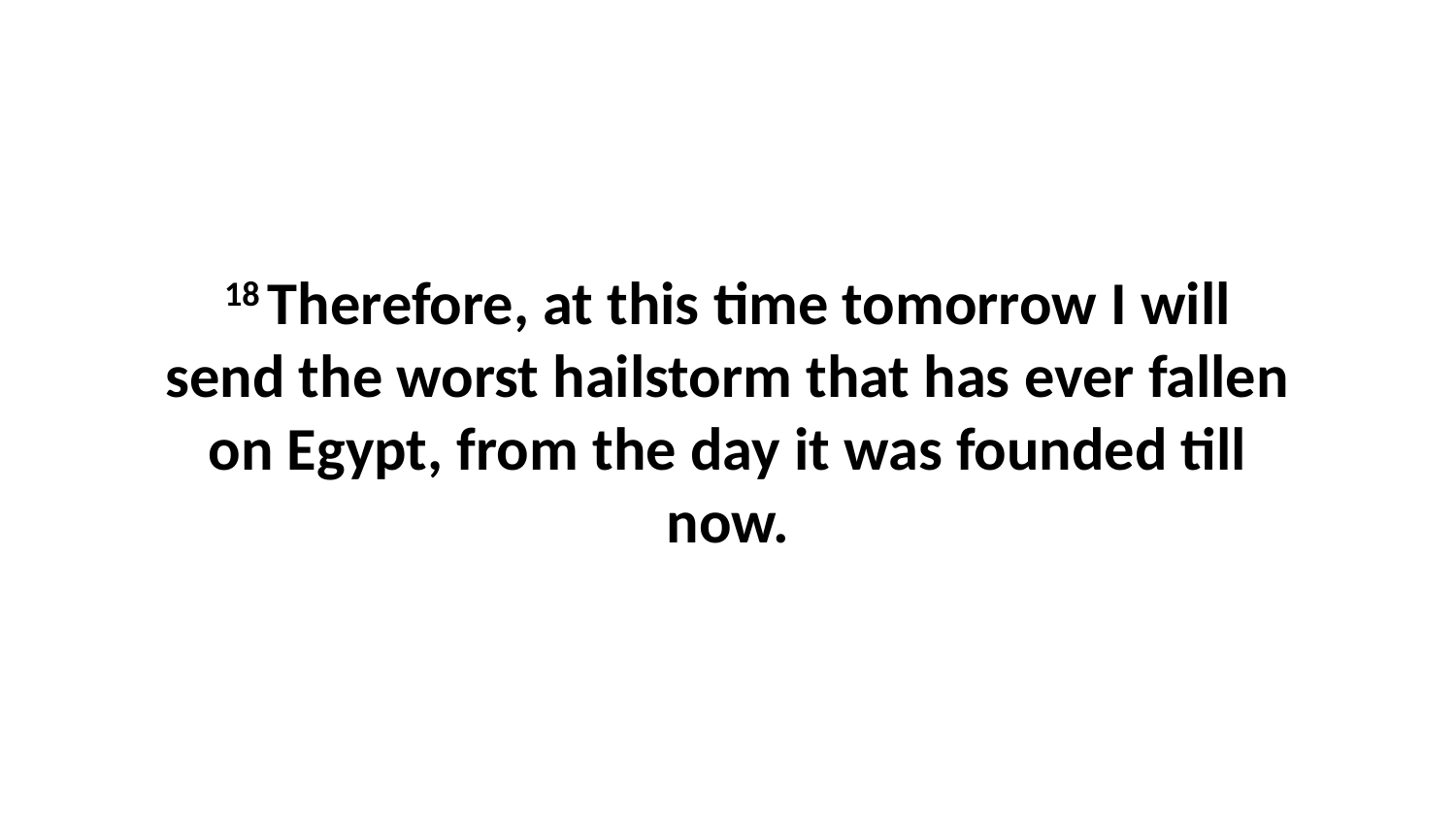

18 Therefore, at this time tomorrow I will send the worst hailstorm that has ever fallen on Egypt, from the day it was founded till now.